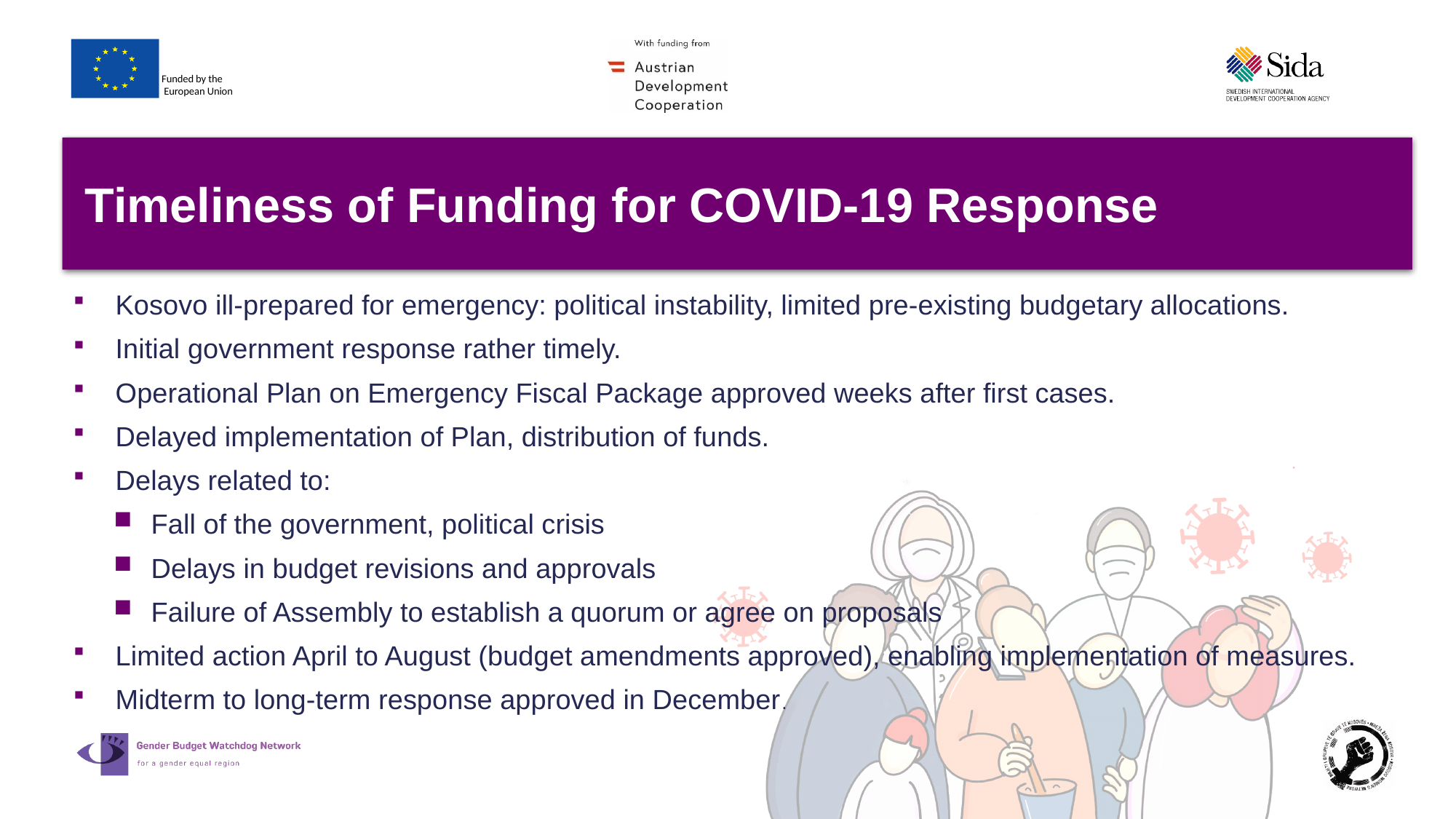

# Timeliness of Funding for COVID-19 Response
Kosovo ill-prepared for emergency: political instability, limited pre-existing budgetary allocations.
Initial government response rather timely.
Operational Plan on Emergency Fiscal Package approved weeks after first cases.
Delayed implementation of Plan, distribution of funds.
Delays related to:
Fall of the government, political crisis
Delays in budget revisions and approvals
Failure of Assembly to establish a quorum or agree on proposals
Limited action April to August (budget amendments approved), enabling implementation of measures.
Midterm to long-term response approved in December.